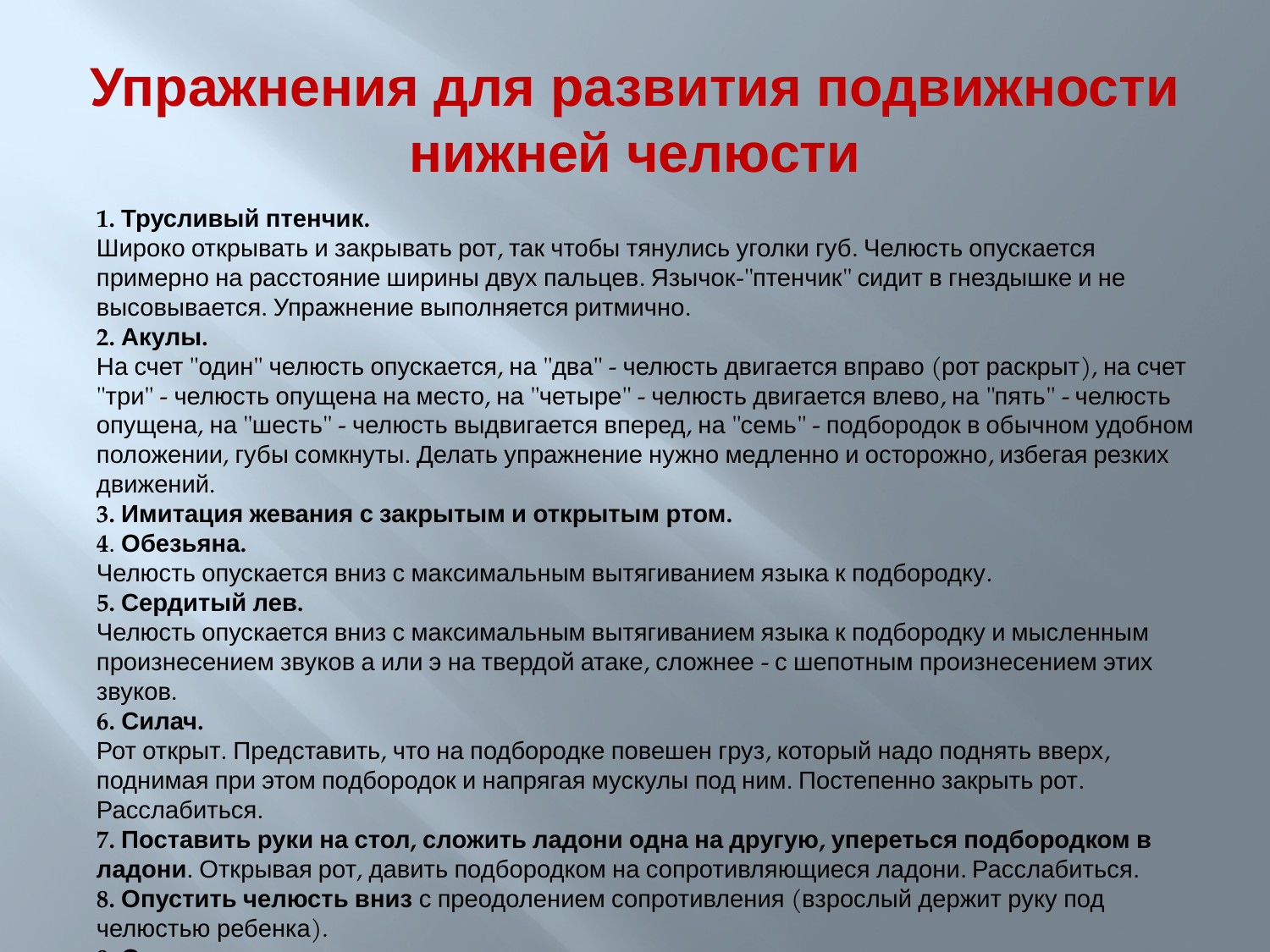

# Упражнения для развития подвижности нижней челюсти
1. Трусливый птенчик.
Широко открывать и закрывать рот, так чтобы тянулись уголки губ. Челюсть опускается примерно на расстояние ширины двух пальцев. Язычок-"птенчик" сидит в гнездышке и не высовывается. Упражнение выполняется ритмично.
2. Акулы.
На счет "один" челюсть опускается, на "два" - челюсть двигается вправо (рот раскрыт), на счет "три" - челюсть опущена на место, на "четыре" - челюсть двигается влево, на "пять" - челюсть опущена, на "шесть" - челюсть выдвигается вперед, на "семь" - подбородок в обычном удобном положении, губы сомкнуты. Делать упражнение нужно медленно и осторожно, избегая резких движений.
3. Имитация жевания с закрытым и открытым ртом.
4. Обезьяна.
Челюсть опускается вниз с максимальным вытягиванием языка к подбородку.
5. Сердитый лев.
Челюсть опускается вниз с максимальным вытягиванием языка к подбородку и мысленным произнесением звуков а или э на твердой атаке, сложнее - с шепотным произнесением этих звуков.
6. Силач.
Рот открыт. Представить, что на подбородке повешен груз, который надо поднять вверх, поднимая при этом подбородок и напрягая мускулы под ним. Постепенно закрыть рот. Расслабиться.
7. Поставить руки на стол, сложить ладони одна на другую, упереться подбородком в ладони. Открывая рот, давить подбородком на сопротивляющиеся ладони. Расслабиться.
8. Опустить челюсть вниз с преодолением сопротивления (взрослый держит руку под челюстью ребенка).
9. Открывать рот с откидыванием головы назад с преодолением сопротивления руки взрослого, лежащей на затылке ребенка.